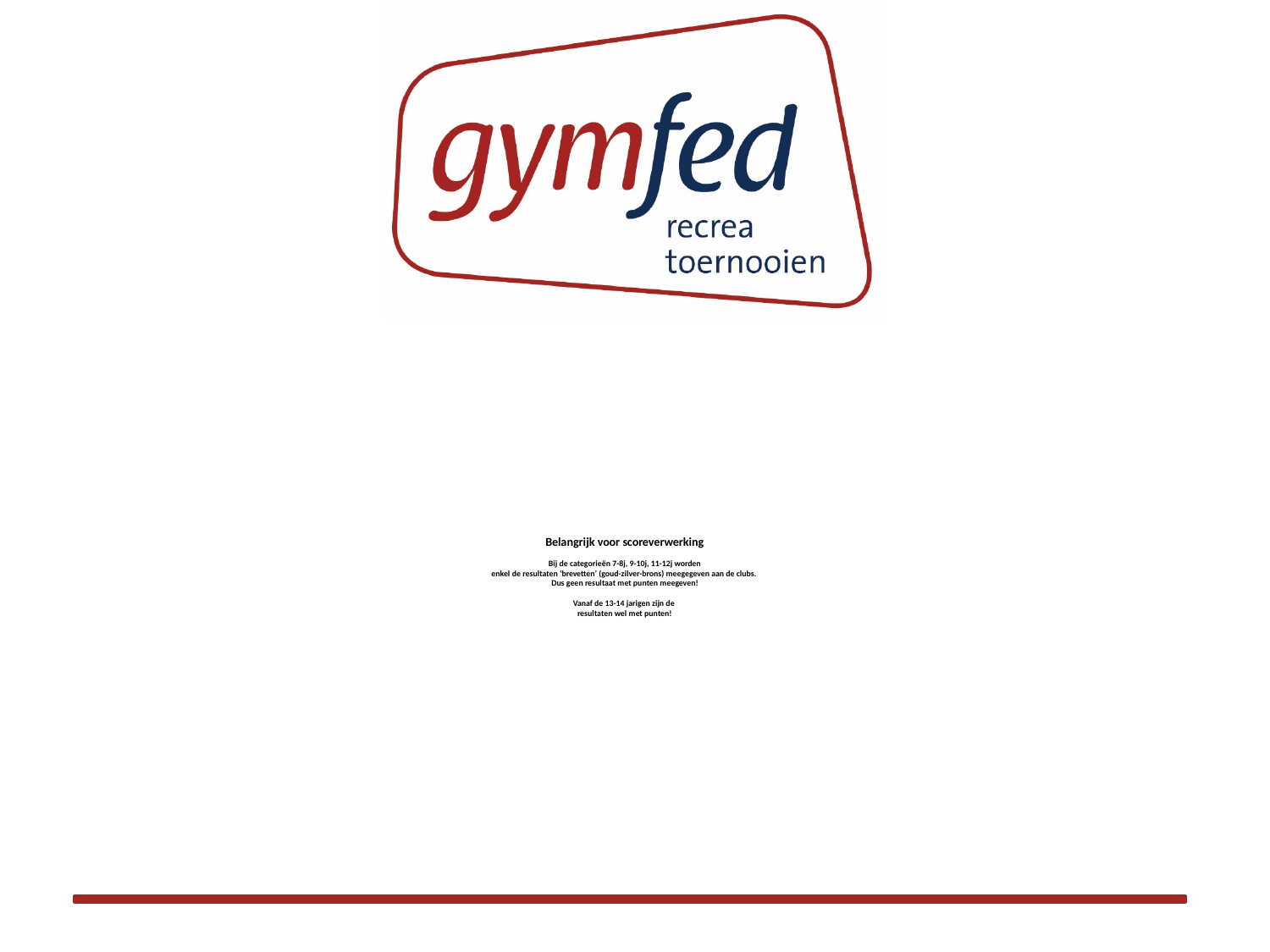

Belangrijk voor scoreverwerking
Bij de categorieën 7-8j, 9-10j, 11-12j worden
enkel de resultaten ‘brevetten’ (goud-zilver-brons) meegegeven aan de clubs.
Dus geen resultaat met punten meegeven!
Vanaf de 13-14 jarigen zijn de
resultaten wel met punten!